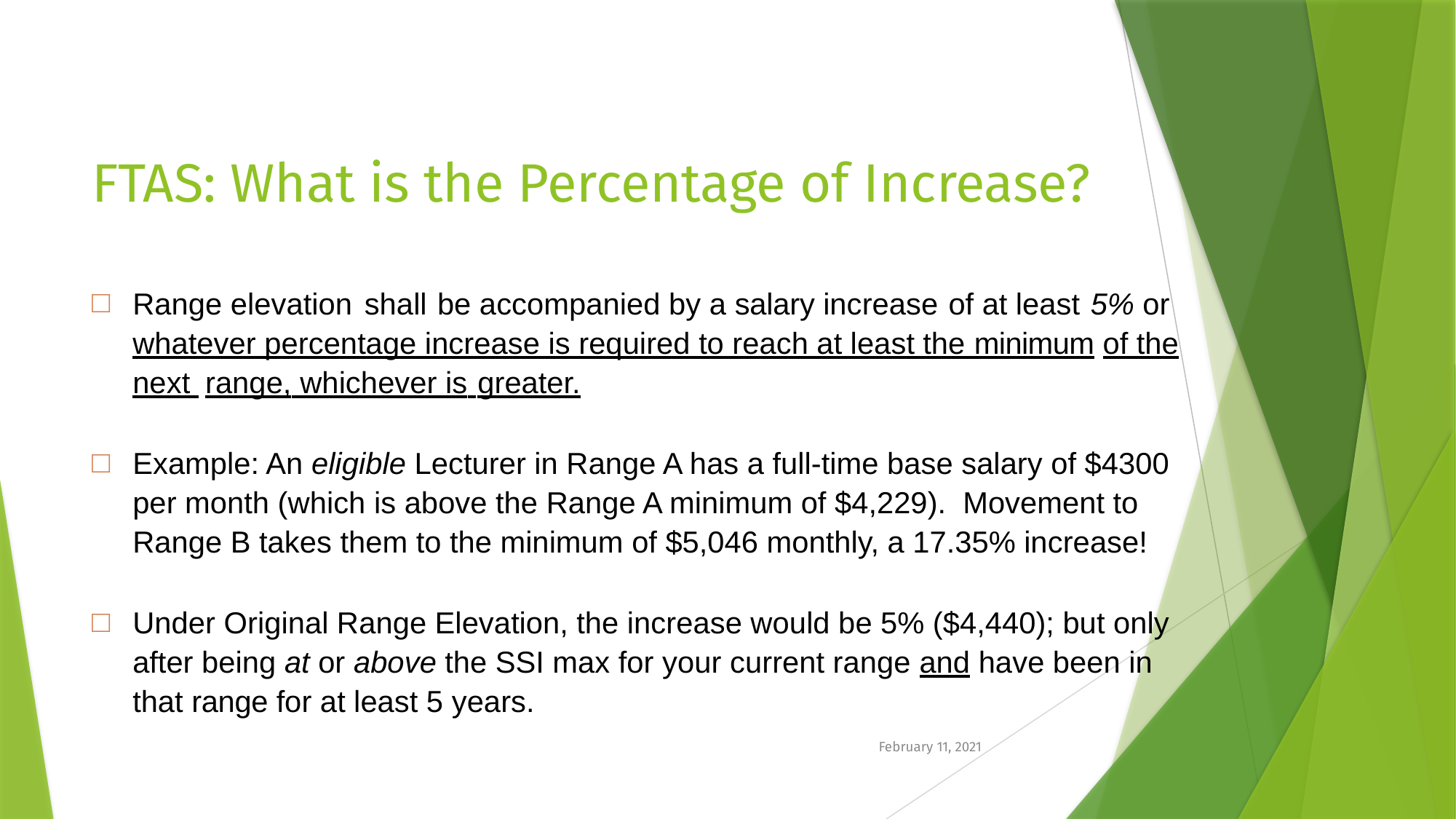

# FTAS: What is the Percentage of Increase?
Range elevation shall be accompanied by a salary increase of at least 5% or whatever percentage increase is required to reach at least the minimum of the next range, whichever is greater.

Example: An eligible Lecturer in Range A has a full-time base salary of $4300 per month (which is above the Range A minimum of $4,229).  Movement to Range B takes them to the minimum of $5,046 monthly, a 17.35% increase!

Under Original Range Elevation, the increase would be 5% ($4,440); but only after being at or above the SSI max for your current range and have been in that range for at least 5 years.

February 11, 2021